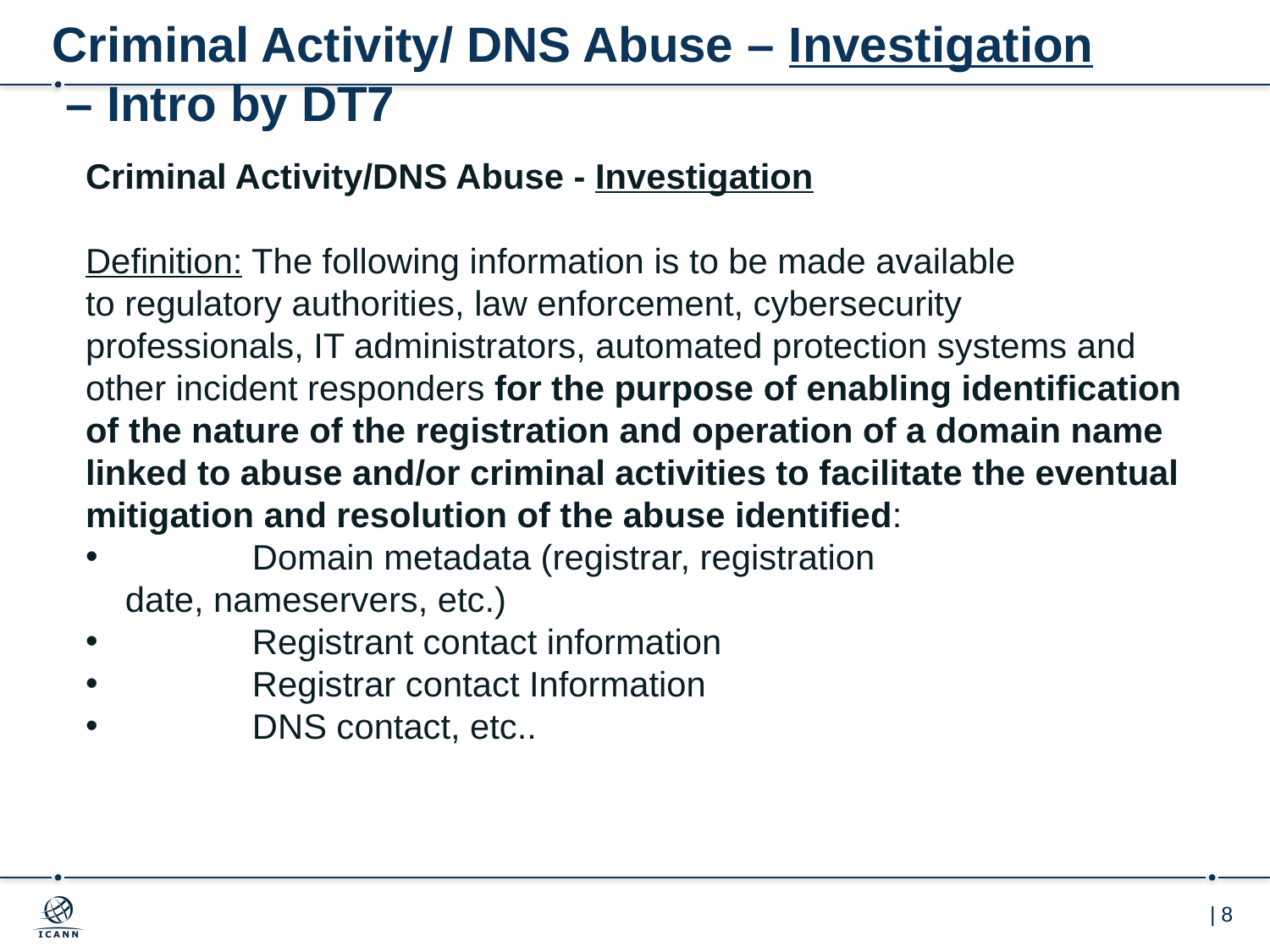

# Criminal Activity/ DNS Abuse – Investigation – Intro by DT7
Criminal Activity/DNS Abuse - Investigation

Definition: The following information is to be made available to regulatory authorities, law enforcement, cybersecurity professionals, IT administrators, automated protection systems and other incident responders for the purpose of enabling identification of the nature of the registration and operation of a domain name linked to abuse and/or criminal activities to facilitate the eventual mitigation and resolution of the abuse identified:
	Domain metadata (registrar, registration date, nameservers, etc.)
	Registrant contact information
	Registrar contact Information
	DNS contact, etc..